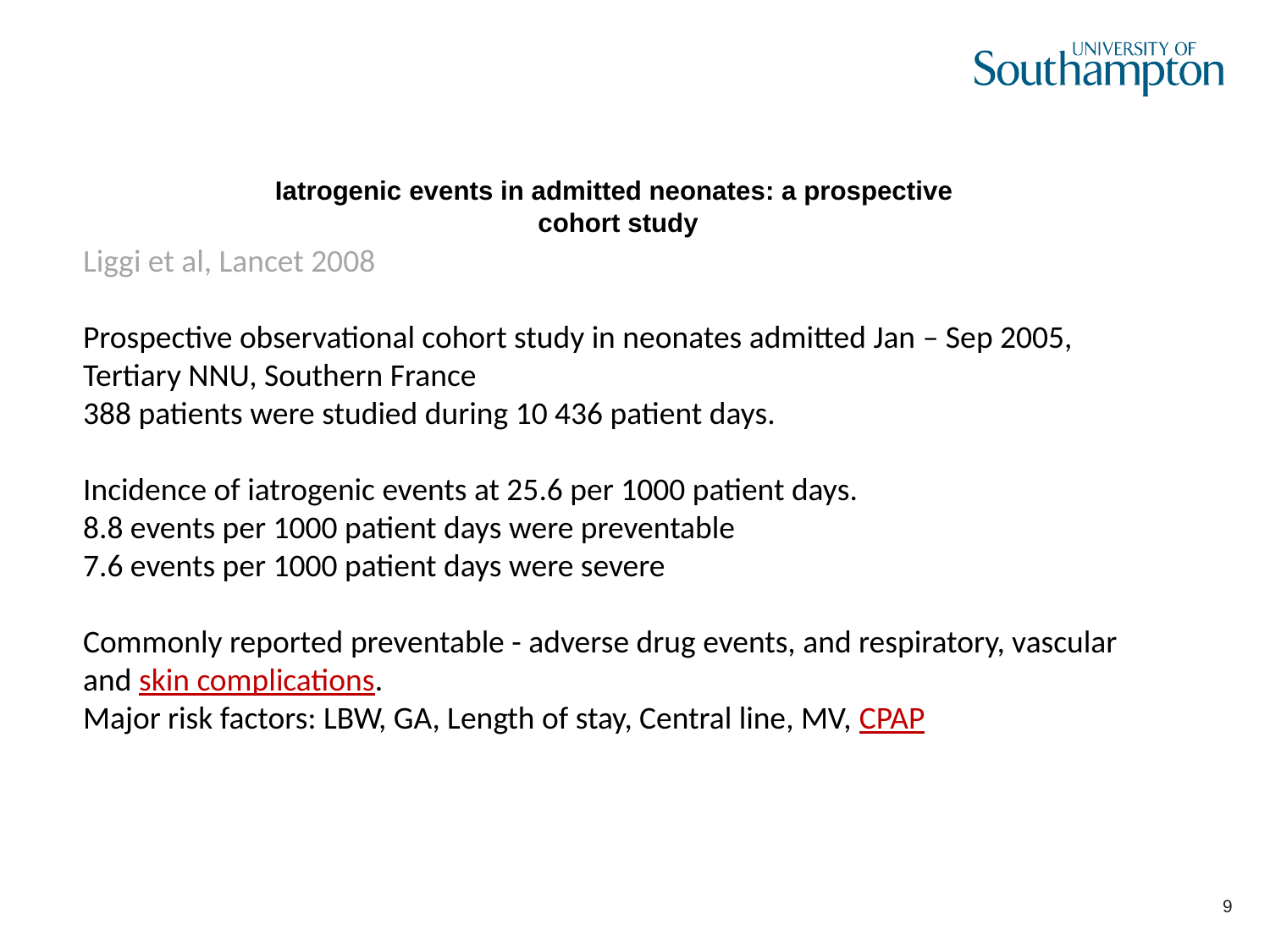

Iatrogenic events in admitted neonates: a prospective
cohort study
Liggi et al, Lancet 2008

Prospective observational cohort study in neonates admitted Jan – Sep 2005, Tertiary NNU, Southern France
388 patients were studied during 10 436 patient days.

Incidence of iatrogenic events at 25.6 per 1000 patient days.
8.8 events per 1000 patient days were preventable
7.6 events per 1000 patient days were severe

Commonly reported preventable - adverse drug events, and respiratory, vascular and skin complications.
Major risk factors: LBW, GA, Length of stay, Central line, MV, CPAP